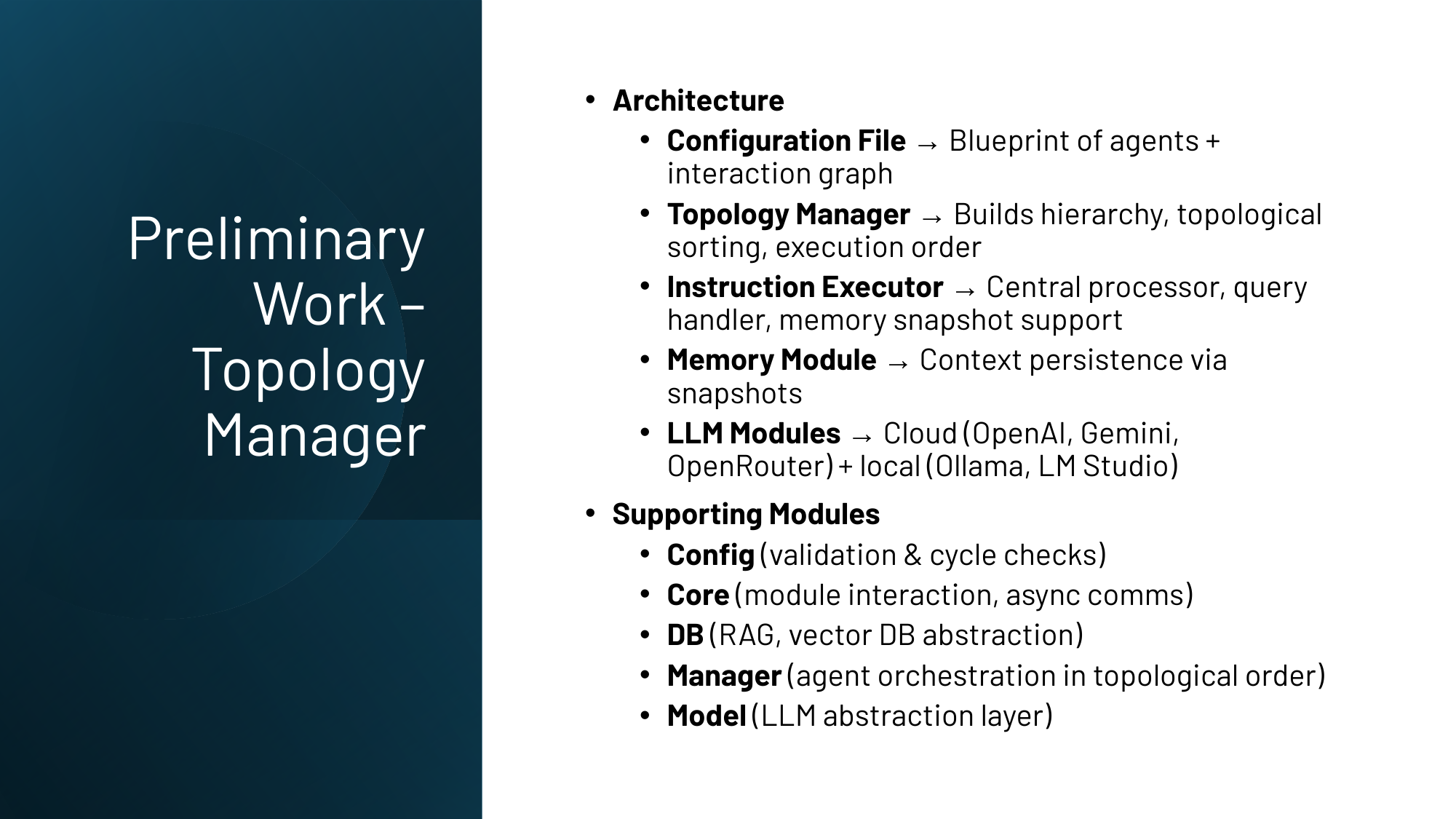

# Preliminary Work – Topology Manager
Architecture
Configuration File → Blueprint of agents + interaction graph
Topology Manager → Builds hierarchy, topological sorting, execution order
Instruction Executor → Central processor, query handler, memory snapshot support
Memory Module → Context persistence via snapshots
LLM Modules → Cloud (OpenAI, Gemini, OpenRouter) + local (Ollama, LM Studio)
Supporting Modules
Config (validation & cycle checks)
Core (module interaction, async comms)
DB (RAG, vector DB abstraction)
Manager (agent orchestration in topological order)
Model (LLM abstraction layer)